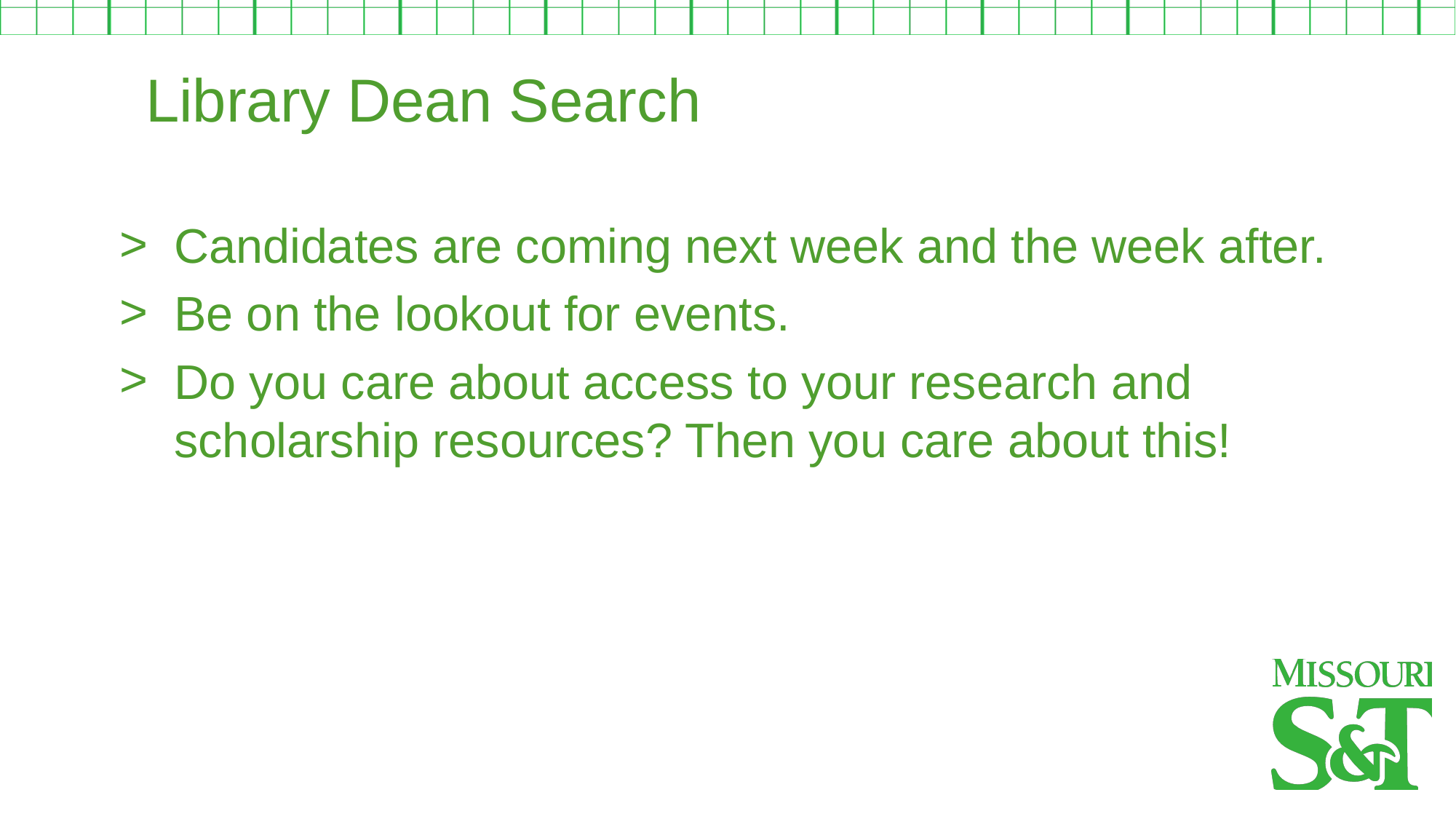

Library Dean Search
Candidates are coming next week and the week after.
Be on the lookout for events.
Do you care about access to your research and scholarship resources? Then you care about this!